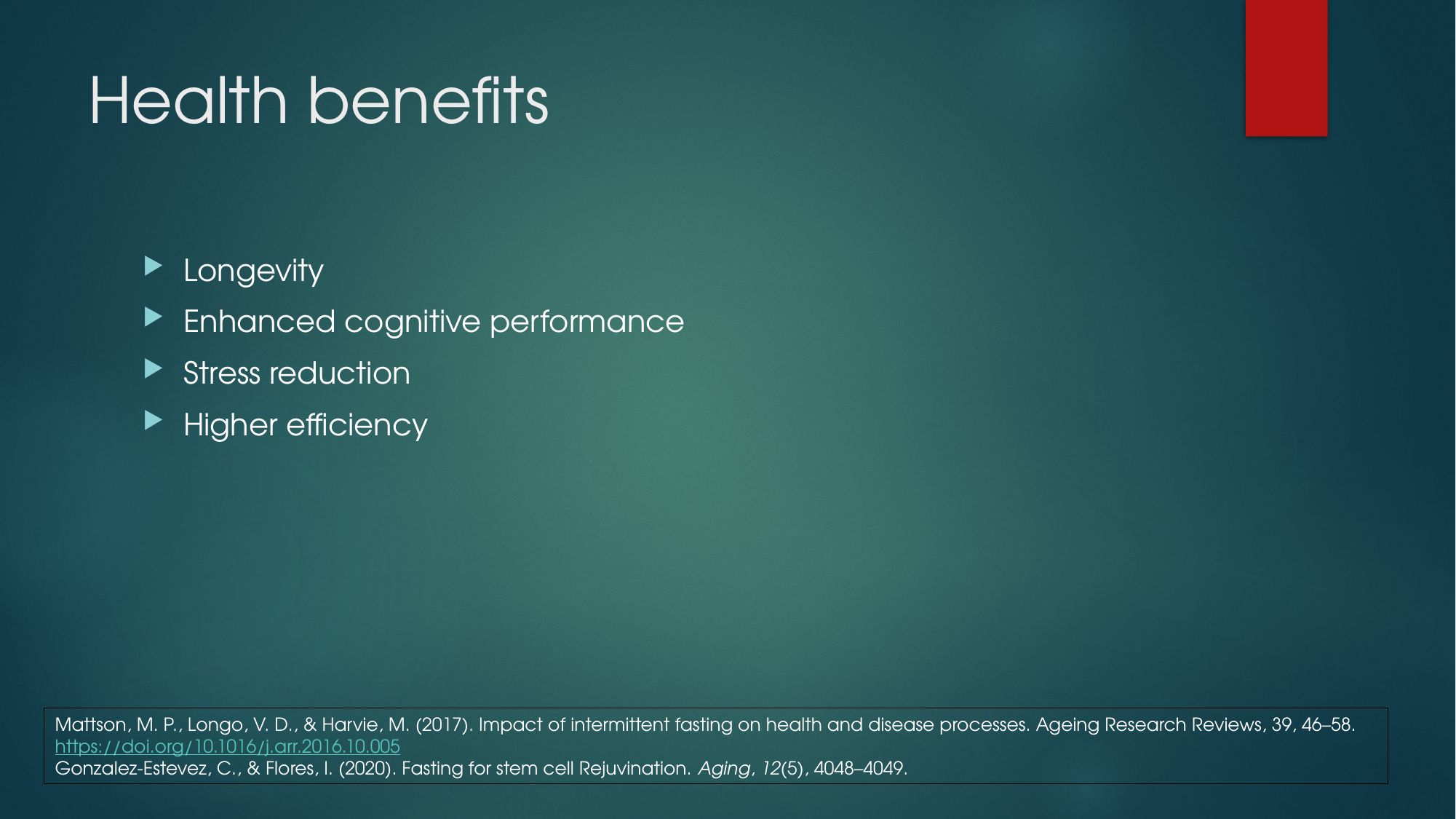

# Health benefits
Longevity
Enhanced cognitive performance
Stress reduction
Higher efficiency

Mattson, M. P., Longo, V. D., & Harvie, M. (2017). Impact of intermittent fasting on health and disease processes. Ageing Research Reviews, 39, 46–58. https://doi.org/10.1016/j.arr.2016.10.005
Gonzalez-Estevez, C., & Flores, I. (2020). Fasting for stem cell Rejuvination. Aging, 12(5), 4048–4049.